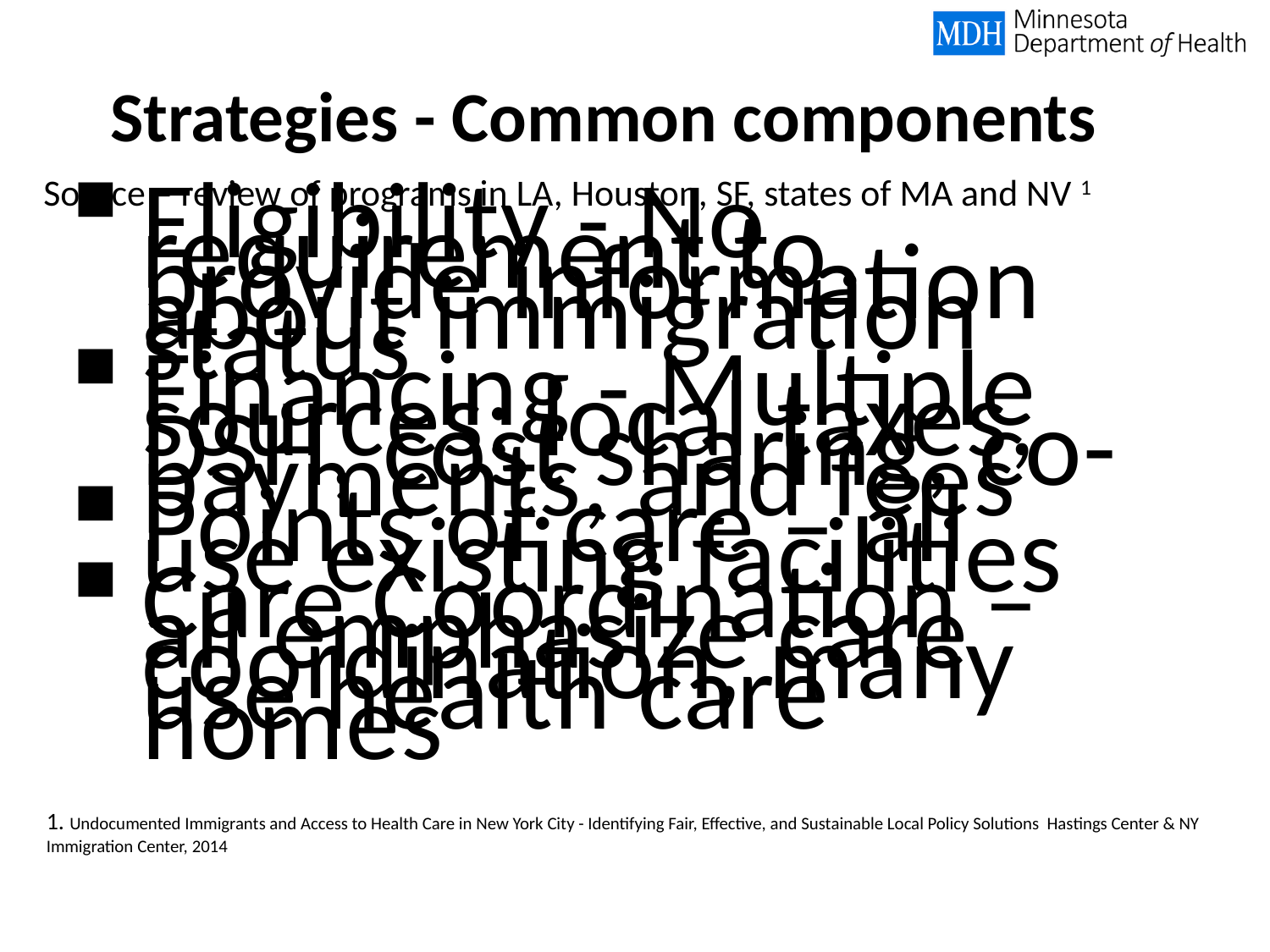

# Strategies - Common components
Source – review of programs in LA, Houston, SF, states of MA and NV 1

Eligibility - No requirement to provide information about immigration status
Financing - Multiple sources: local taxes, DSH, cost sharing, co-payments, and fees
Points of care – all use existing facilities
Care Coordination – all emphasize care coordination, many use health care homes

1. Undocumented Immigrants and Access to Health Care in New York City - Identifying Fair, Effective, and Sustainable Local Policy Solutions  Hastings Center & NY Immigration Center, 2014